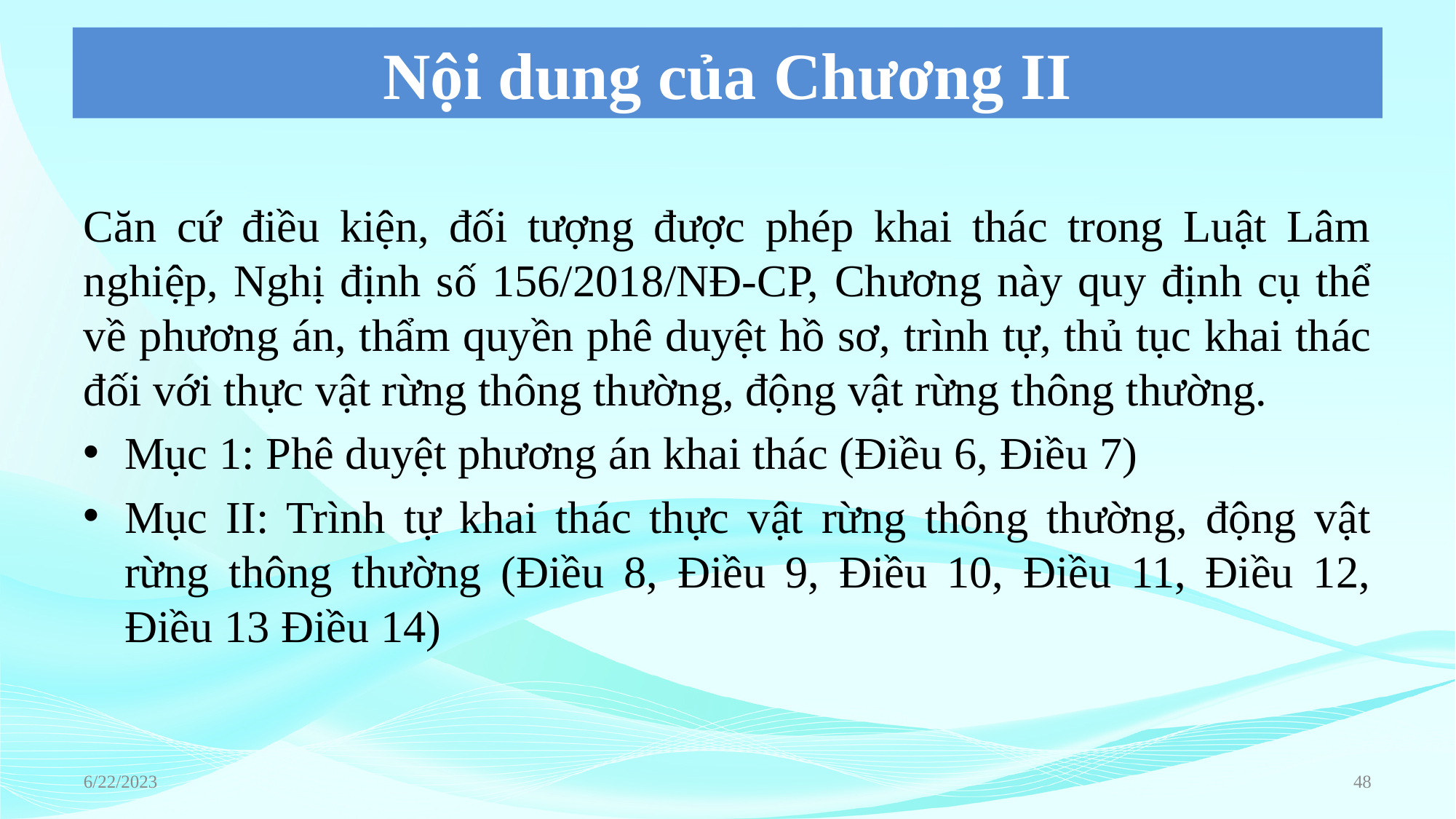

# Nội dung của Chương II
Căn cứ điều kiện, đối tượng được phép khai thác trong Luật Lâm nghiệp, Nghị định số 156/2018/NĐ-CP, Chương này quy định cụ thể về phương án, thẩm quyền phê duyệt hồ sơ, trình tự, thủ tục khai thác đối với thực vật rừng thông thường, động vật rừng thông thường.
Mục 1: Phê duyệt phương án khai thác (Điều 6, Điều 7)
Mục II: Trình tự khai thác thực vật rừng thông thường, động vật rừng thông thường (Điều 8, Điều 9, Điều 10, Điều 11, Điều 12, Điều 13 Điều 14)
6/22/2023
48